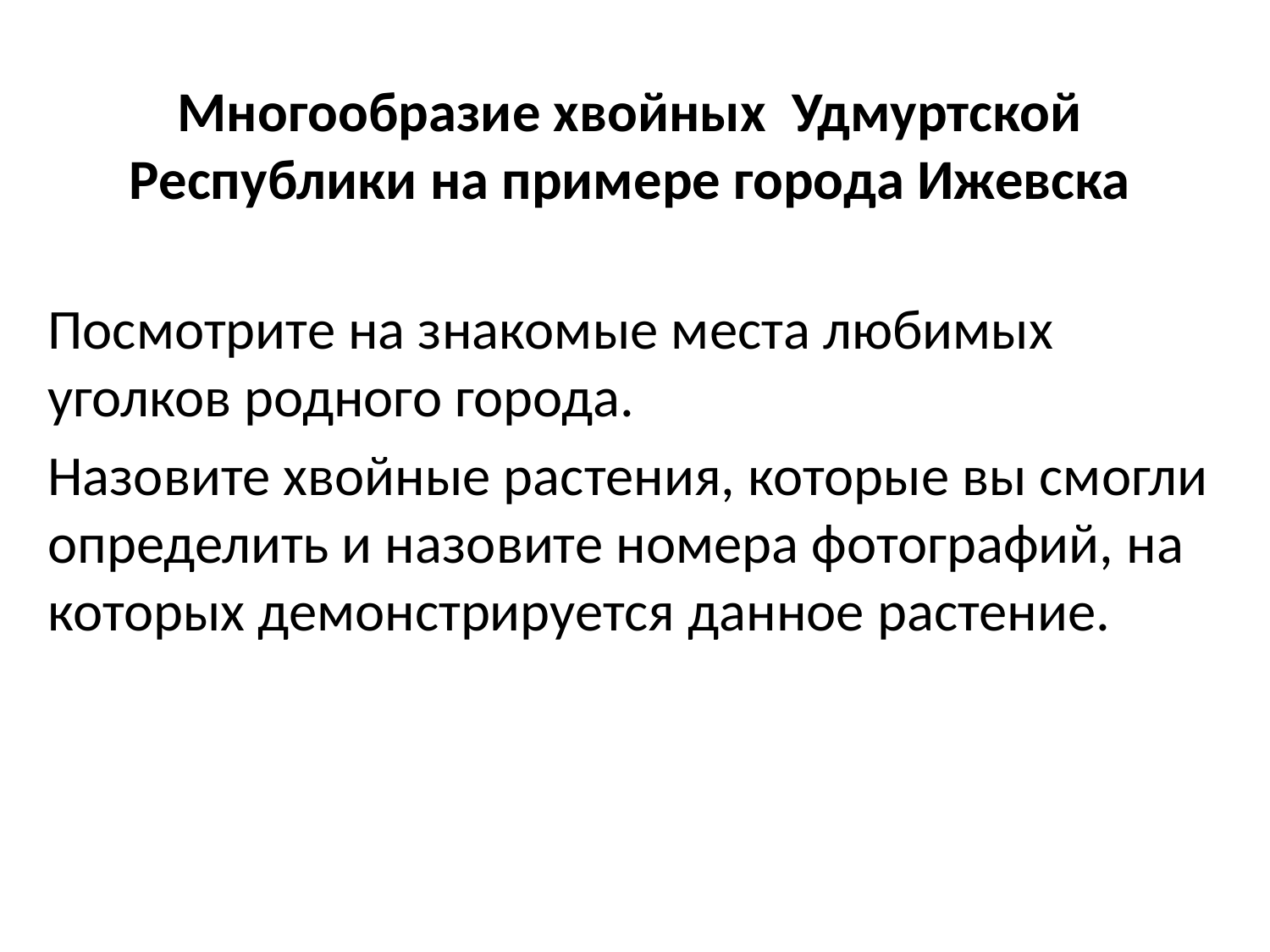

Многообразие хвойных  Удмуртской Республики на примере города Ижевска
Посмотрите на знакомые места любимых уголков родного города.
Назовите хвойные растения, которые вы смогли определить и назовите номера фотографий, на которых демонстрируется данное растение.